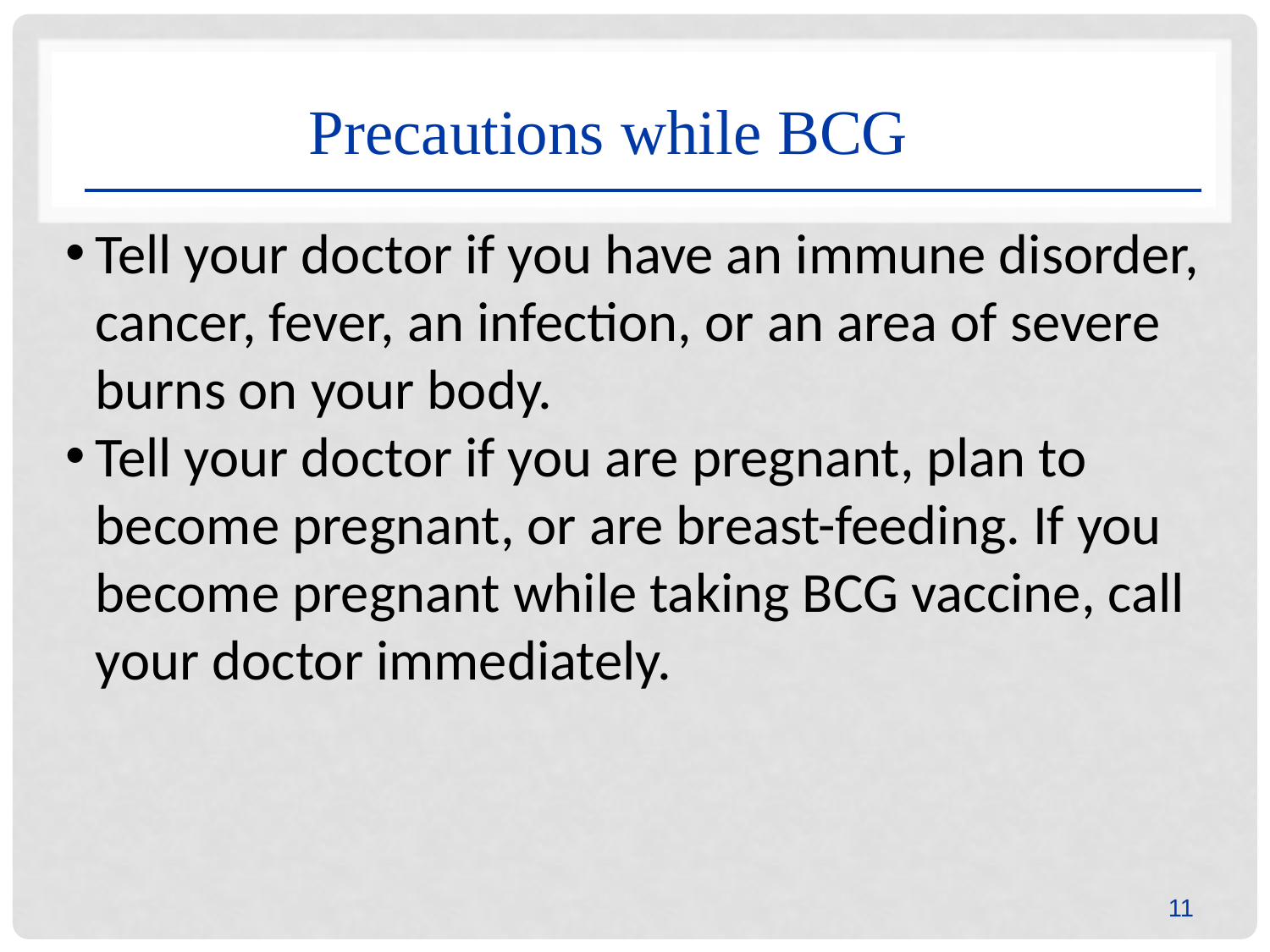

Precautions while BCG
Tell your doctor if you have an immune disorder, cancer, fever, an infection, or an area of severe burns on your body.
Tell your doctor if you are pregnant, plan to become pregnant, or are breast-feeding. If you become pregnant while taking BCG vaccine, call your doctor immediately.

11